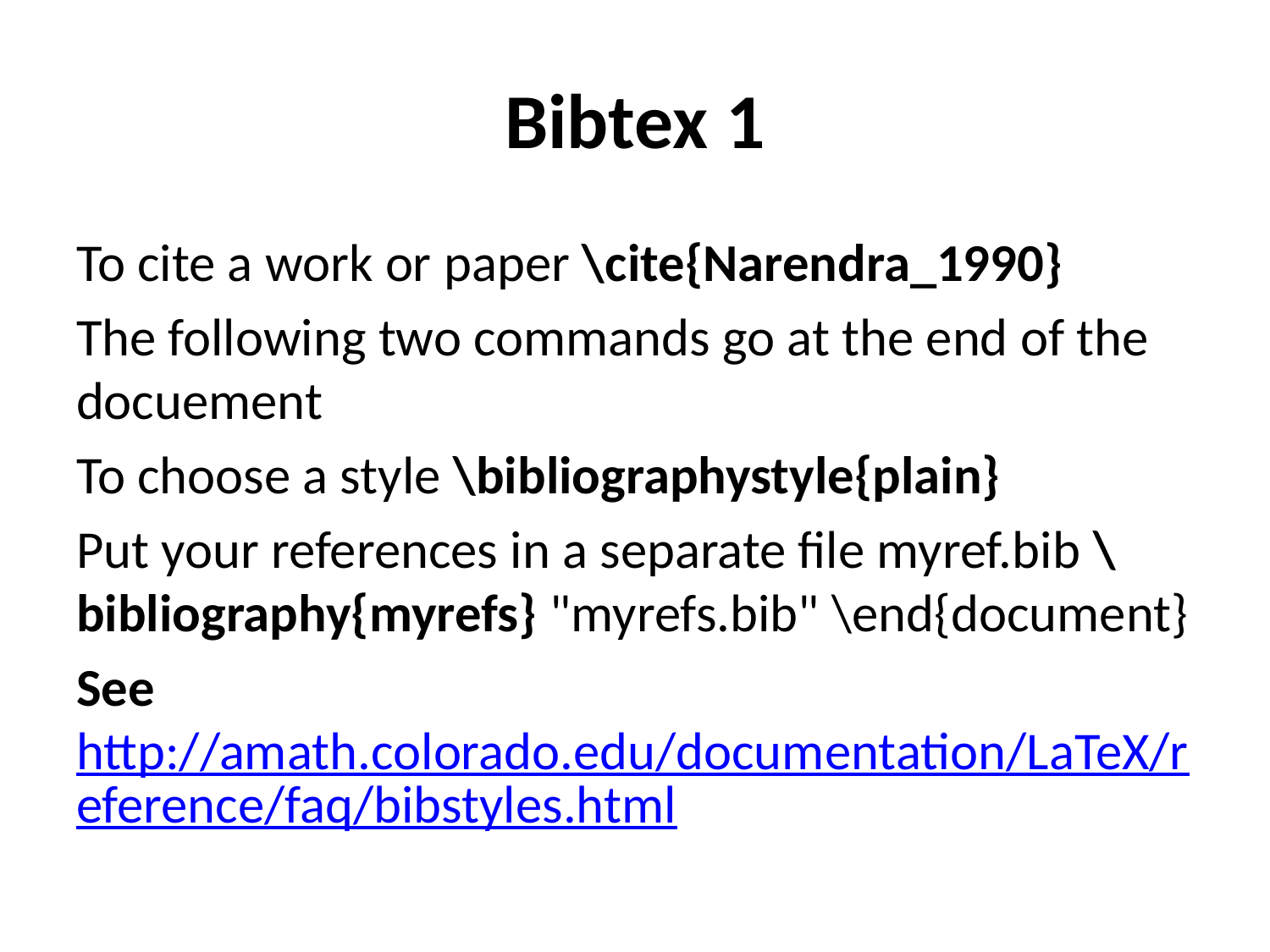

# Bibtex 1
To cite a work or paper \cite{Narendra_1990}
The following two commands go at the end of the docuement
To choose a style \bibliographystyle{plain}
Put your references in a separate file myref.bib \bibliography{myrefs} "myrefs.bib" \end{document}
See http://amath.colorado.edu/documentation/LaTeX/reference/faq/bibstyles.html